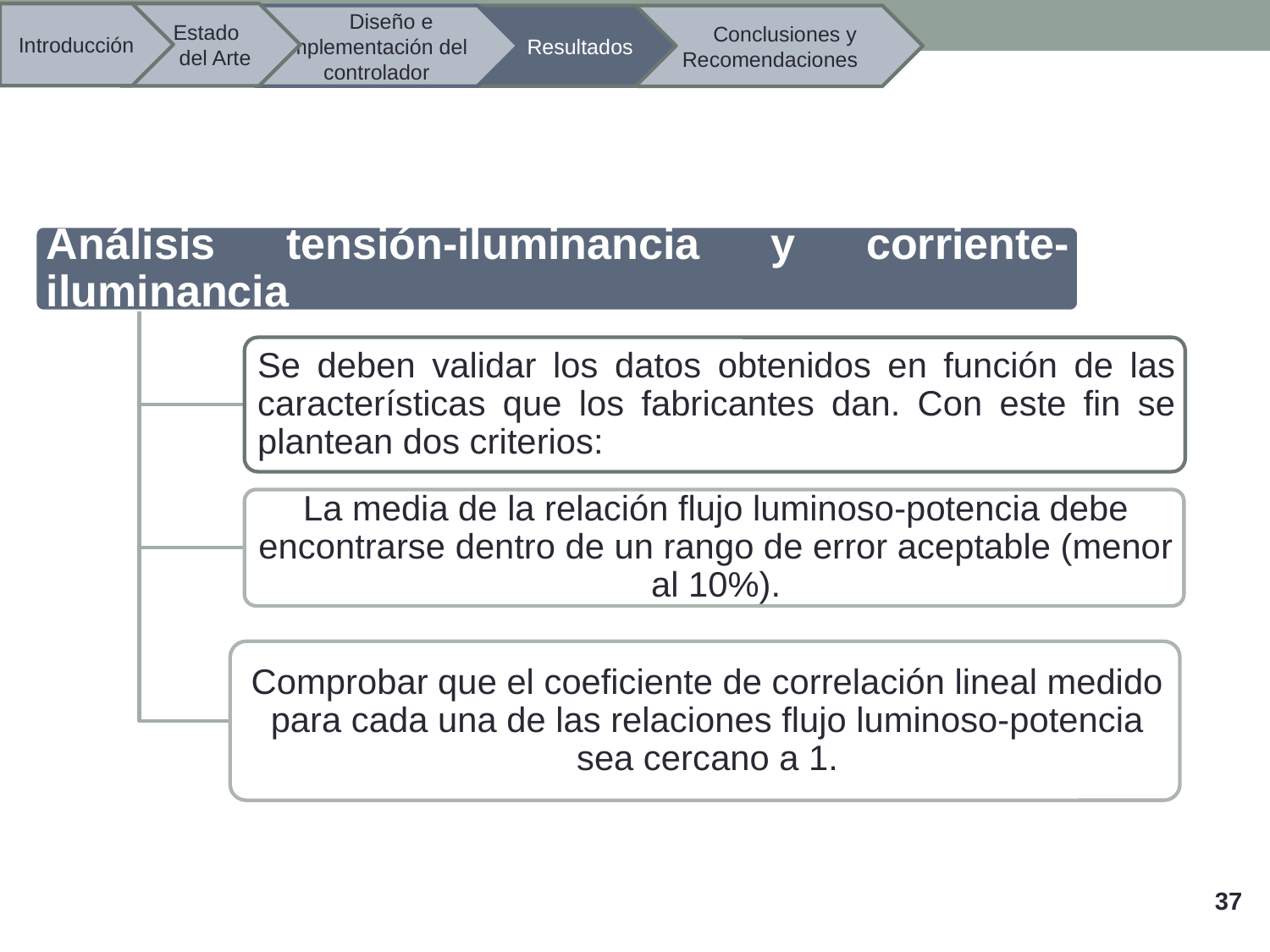

Introducción
    Estado
     del Arte
     Diseño e implementación del controlador
     Resultados
     Conclusiones y Recomendaciones
Análisis tensión-iluminancia y corriente-iluminancia
Se deben validar los datos obtenidos en función de las características que los fabricantes dan. Con este fin se plantean dos criterios:
La media de la relación flujo luminoso-potencia debe encontrarse dentro de un rango de error aceptable (menor al 10%).
Comprobar que el coeficiente de correlación lineal medido para cada una de las relaciones flujo luminoso-potencia sea cercano a 1.
37